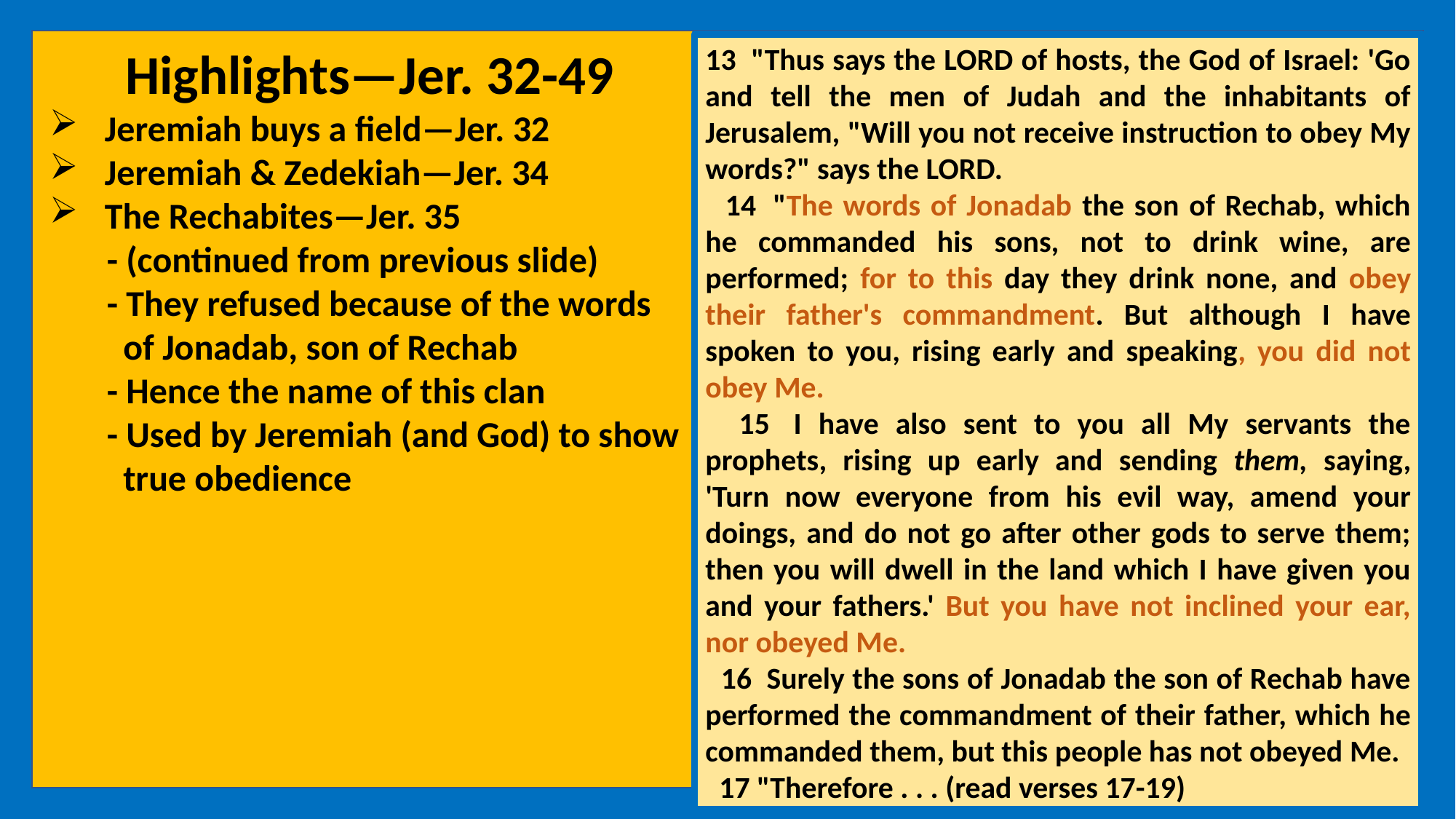

13  "Thus says the LORD of hosts, the God of Israel: 'Go and tell the men of Judah and the inhabitants of Jerusalem, "Will you not receive instruction to obey My words?" says the LORD.
  14  "The words of Jonadab the son of Rechab, which he commanded his sons, not to drink wine, are performed; for to this day they drink none, and obey their father's commandment. But although I have spoken to you, rising early and speaking, you did not obey Me.
  15  I have also sent to you all My servants the prophets, rising up early and sending them, saying, 'Turn now everyone from his evil way, amend your doings, and do not go after other gods to serve them; then you will dwell in the land which I have given you and your fathers.' But you have not inclined your ear, nor obeyed Me.
  16  Surely the sons of Jonadab the son of Rechab have performed the commandment of their father, which he commanded them, but this people has not obeyed Me.
  17 "Therefore . . . (read verses 17-19)
Highlights—Jer. 32-49
Jeremiah buys a field—Jer. 32
Jeremiah & Zedekiah—Jer. 34
The Rechabites—Jer. 35
       - (continued from previous slide)
       - They refused because of the words
         of Jonadab, son of Rechab
       - Hence the name of this clan
       - Used by Jeremiah (and God) to show
         true obedience